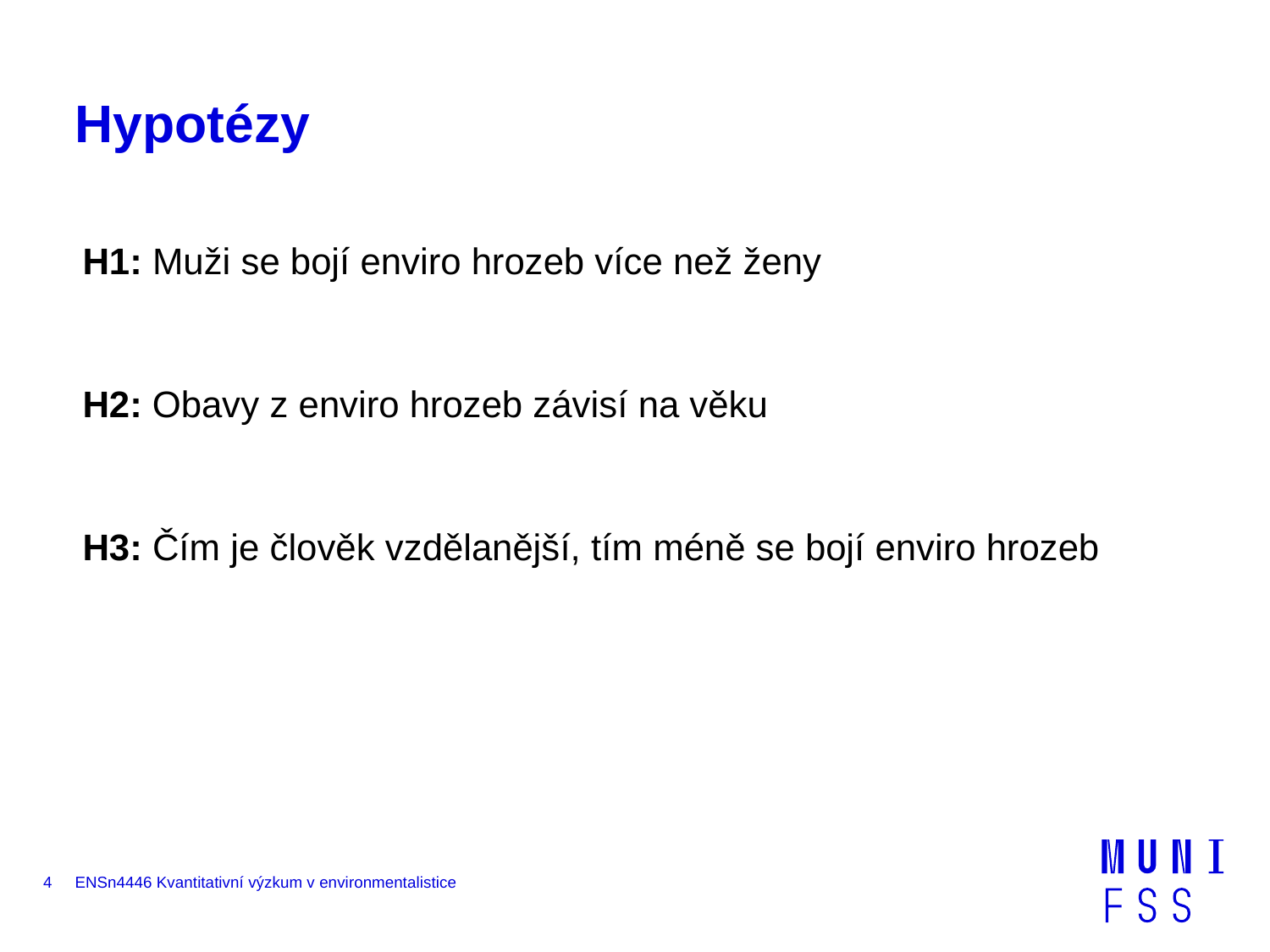

# Hypotézy
H1: Muži se bojí enviro hrozeb více než ženy

H2: Obavy z enviro hrozeb závisí na věku

H3: Čím je člověk vzdělanější, tím méně se bojí enviro hrozeb
4
ENSn4446 Kvantitativní výzkum v environmentalistice